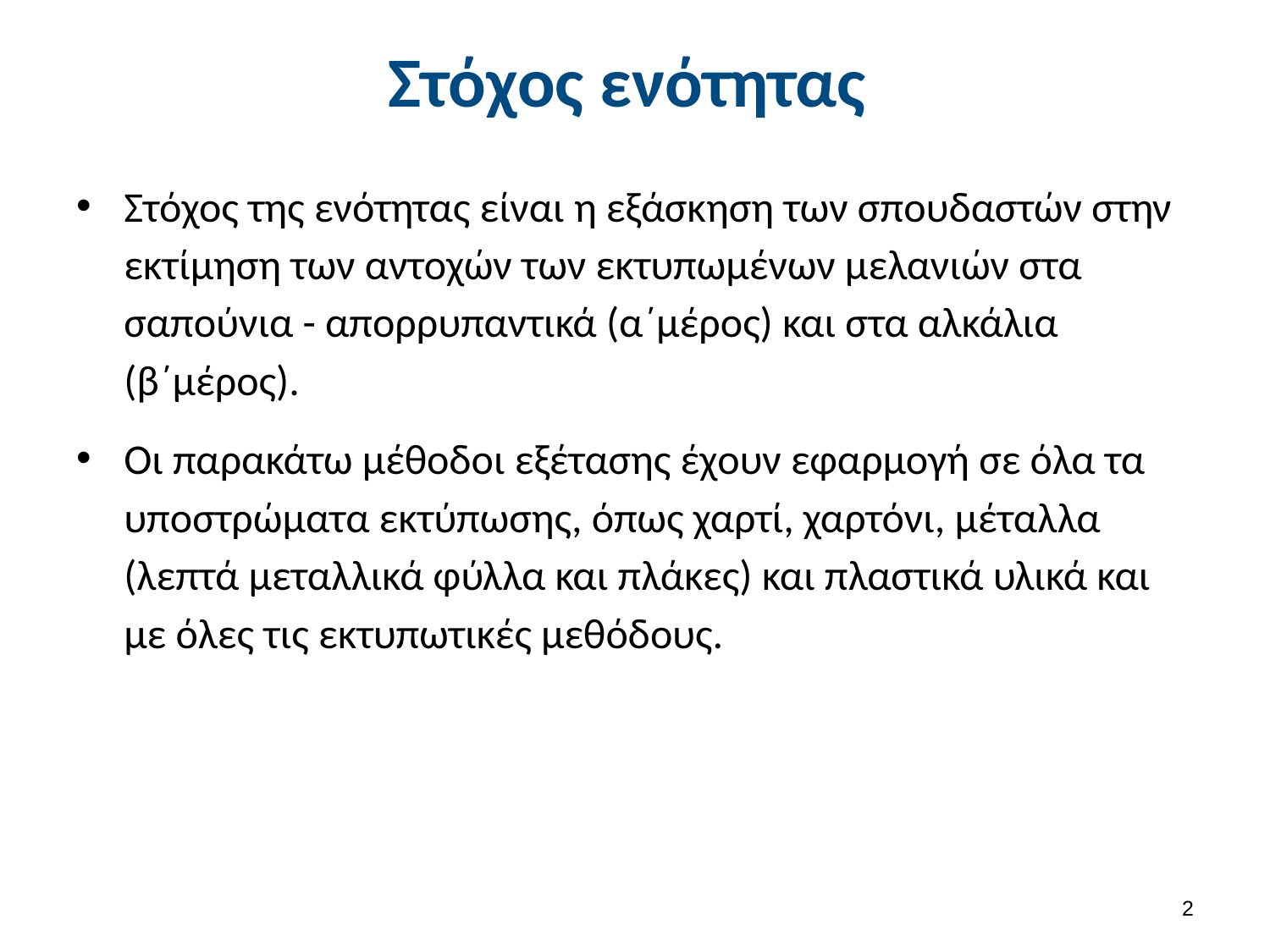

# Στόχος ενότητας
Στόχος της ενότητας είναι η εξάσκηση των σπουδαστών στην εκτίμηση των αντοχών των εκτυπωμένων μελανιών στα σαπούνια - απορρυπαντικά (α΄μέρος) και στα αλκάλια (β΄μέρος).
Οι παρακάτω μέθοδοι εξέτασης έχουν εφαρμογή σε όλα τα υποστρώματα εκτύπωσης, όπως χαρτί, χαρτόνι, μέταλλα (λεπτά μεταλλικά φύλλα και πλάκες) και πλαστικά υλικά και με όλες τις εκτυπωτικές μεθόδους.
2